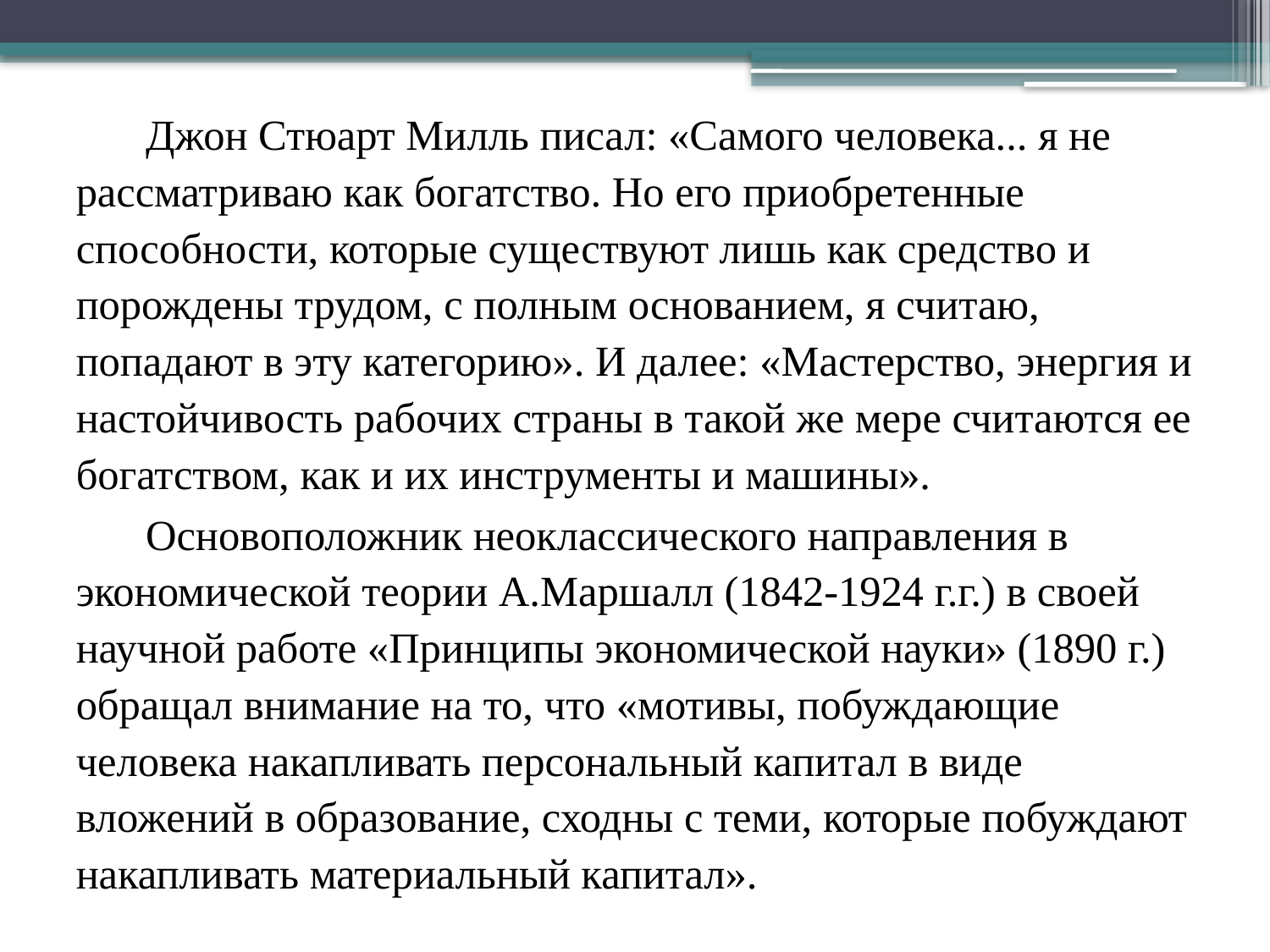

Джон Стюарт Милль писал: «Самого человека... я не рассматриваю как богатство. Но его приобретенные способности, которые существуют лишь как средство и порождены трудом, с полным основанием, я считаю, попадают в эту категорию». И далее: «Мастерство, энергия и настойчивость рабочих страны в такой же мере считаются ее богатством, как и их инструменты и машины».
Основоположник неоклассического направления в экономической теории А.Маршалл (1842-1924 г.г.) в своей научной работе «Принципы экономической науки» (1890 г.) обращал внимание на то, что «мотивы, побуждающие человека накапливать персональный капитал в виде вложений в образование, сходны с теми, которые побуждают накапливать материальный капитал».